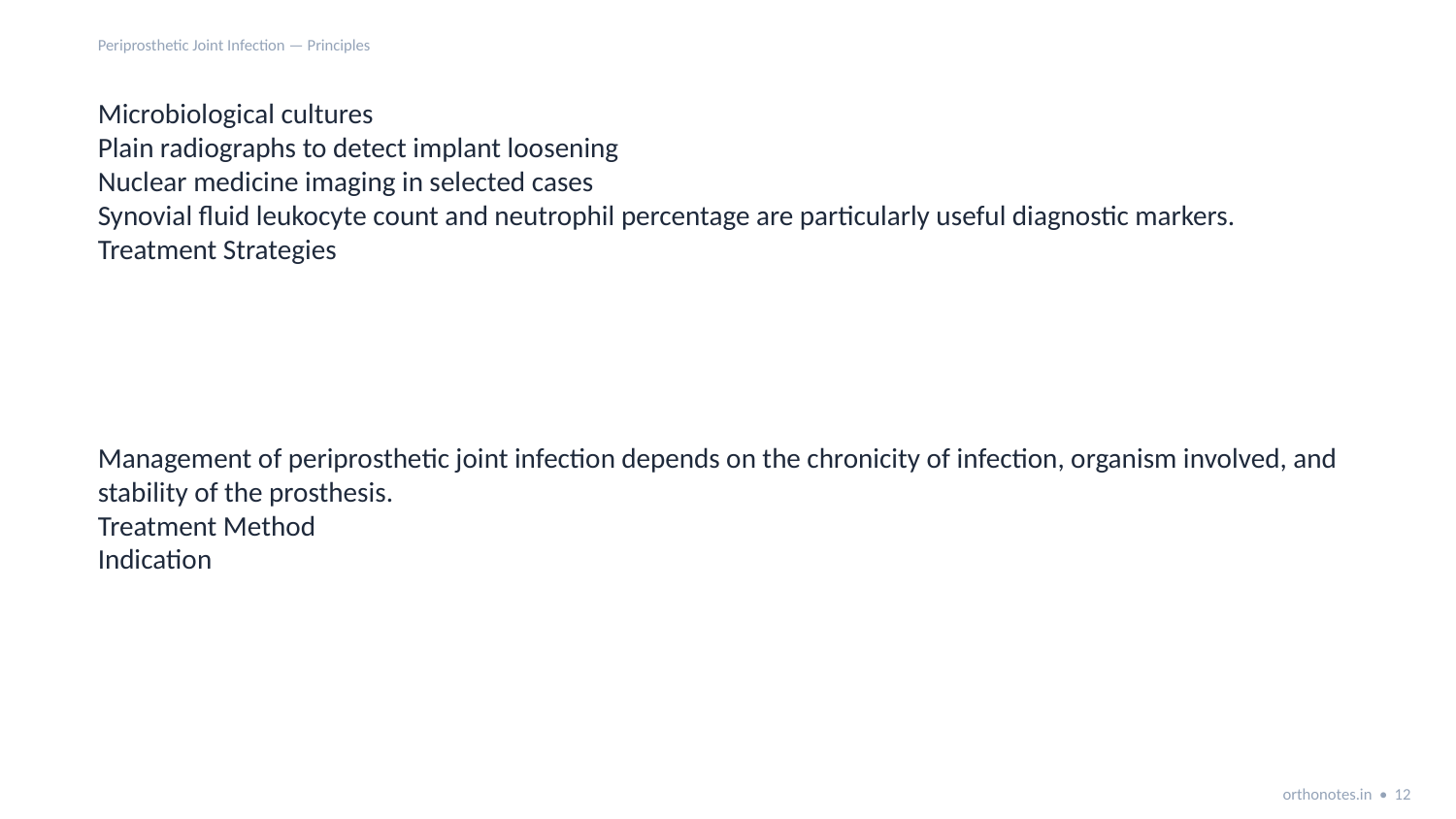

Periprosthetic Joint Infection — Principles
Microbiological cultures
Plain radiographs to detect implant loosening
Nuclear medicine imaging in selected cases
Synovial fluid leukocyte count and neutrophil percentage are particularly useful diagnostic markers.
Treatment Strategies
Management of periprosthetic joint infection depends on the chronicity of infection, organism involved, and stability of the prosthesis.
Treatment Method
Indication
orthonotes.in  •  12